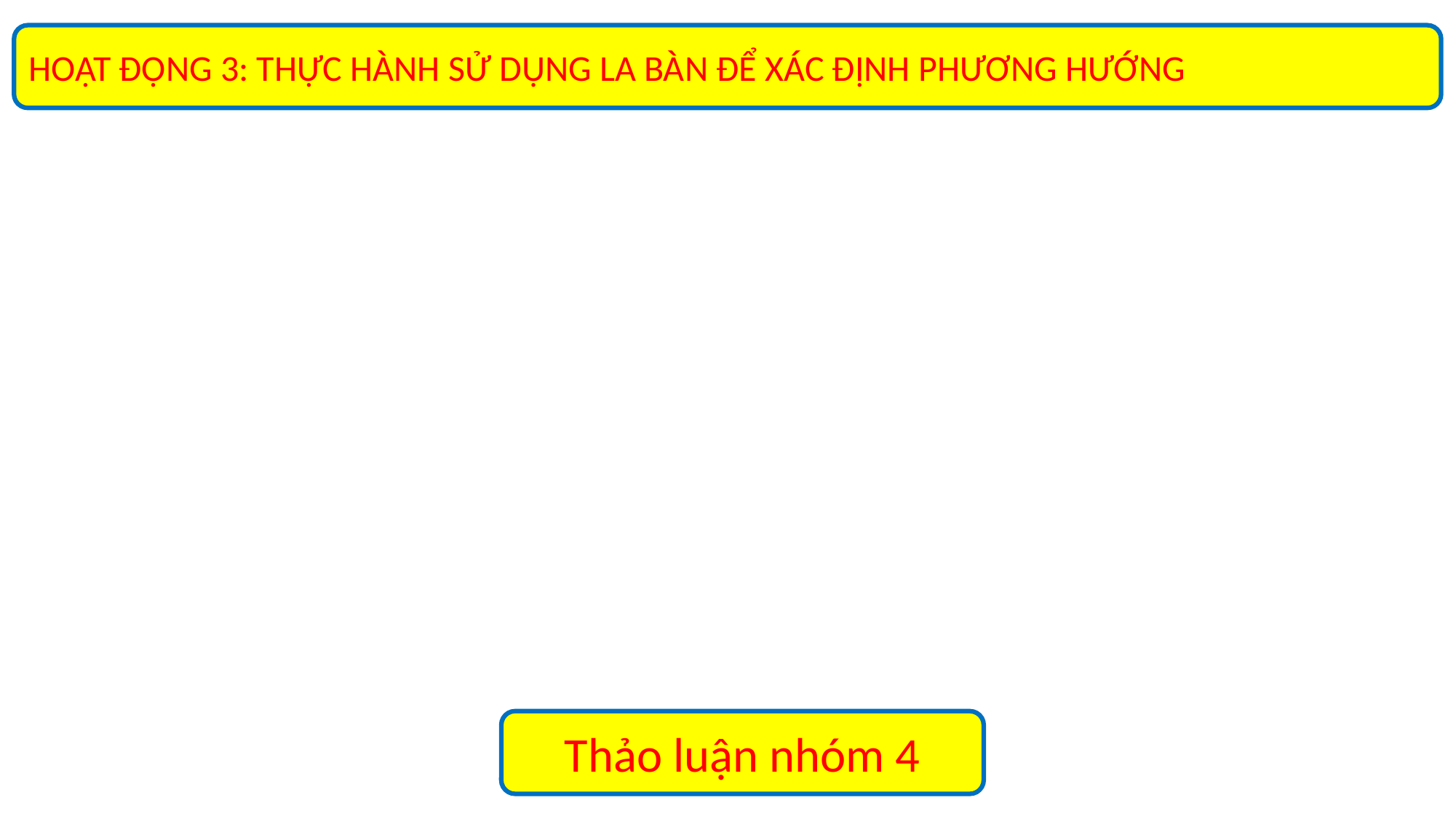

HOẠT ĐỘNG 3: THỰC HÀNH SỬ DỤNG LA BÀN ĐỂ XÁC ĐỊNH PHƯƠNG HƯỚNG
Thảo luận nhóm 4